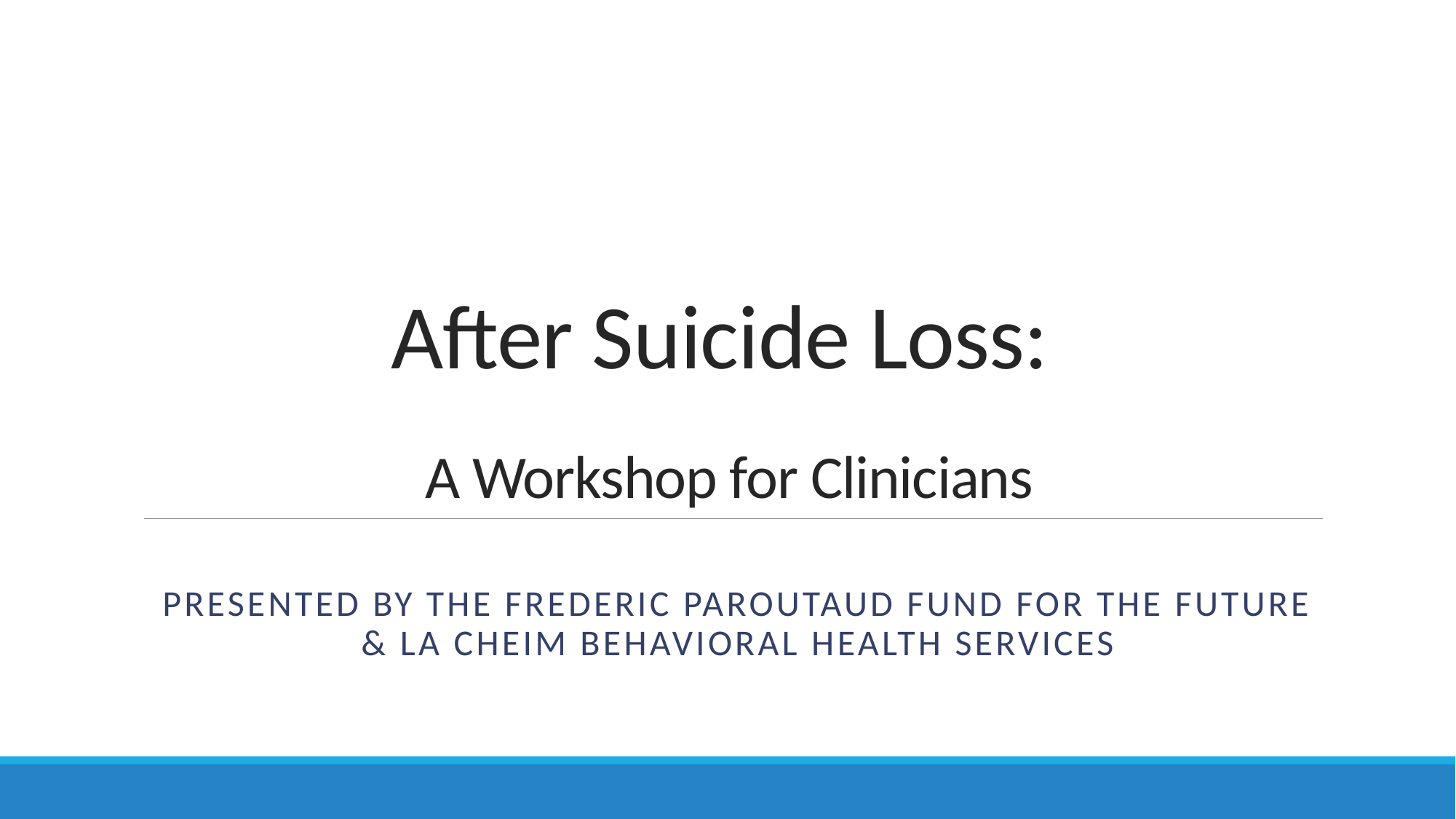

# After Suicide Loss: A Workshop for Clinicians
Presented by the Frederic Paroutaud fund for the Future & La Cheim Behavioral Health services